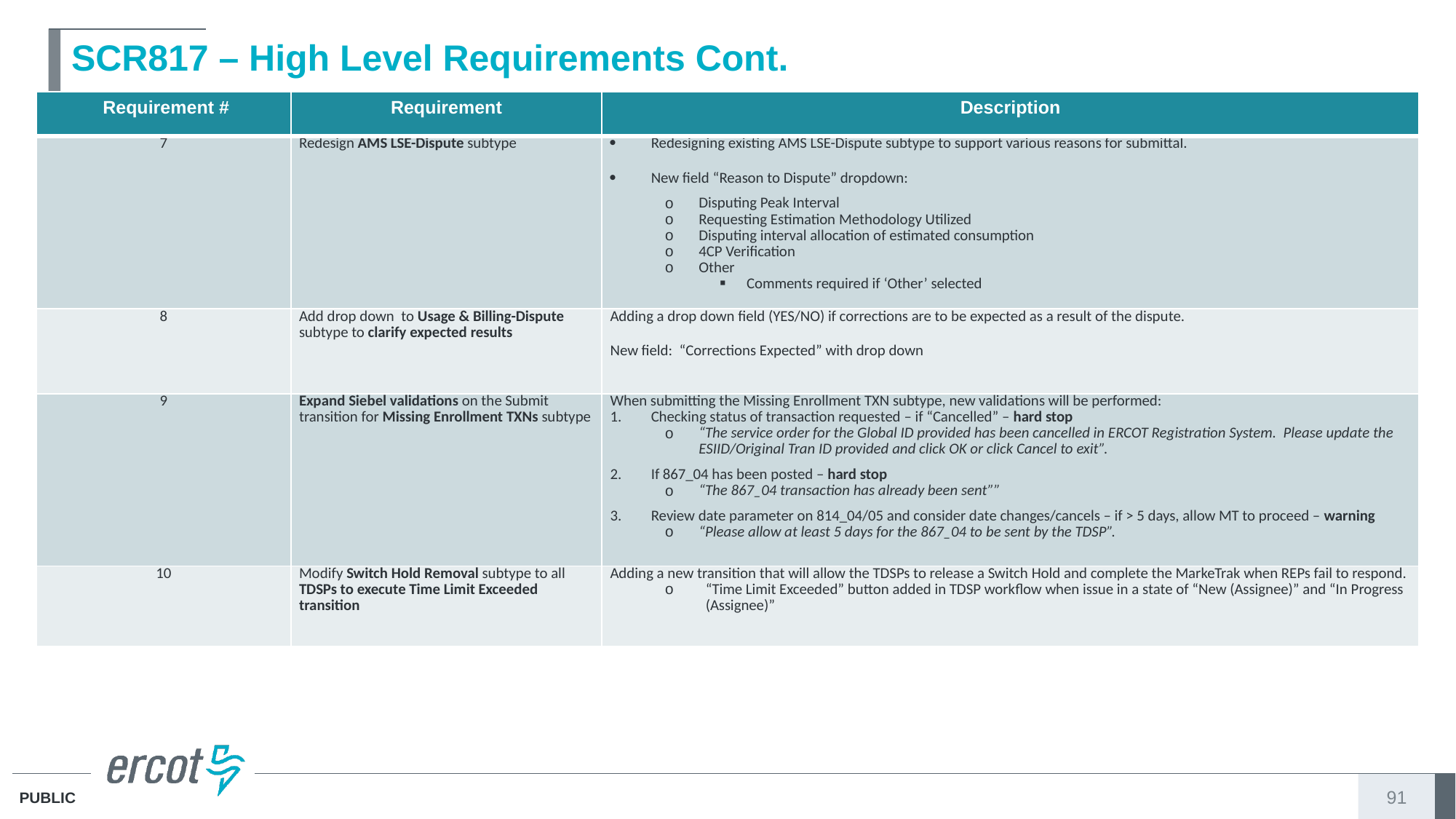

# SCR817 – High Level Requirements Cont.
| Requirement # | Requirement | Description |
| --- | --- | --- |
| 7 | Redesign AMS LSE-Dispute subtype | Redesigning existing AMS LSE-Dispute subtype to support various reasons for submittal. New field “Reason to Dispute” dropdown: Disputing Peak Interval Requesting Estimation Methodology Utilized Disputing interval allocation of estimated consumption 4CP Verification Other Comments required if ‘Other’ selected |
| 8 | Add drop down to Usage & Billing-Dispute subtype to clarify expected results | Adding a drop down field (YES/NO) if corrections are to be expected as a result of the dispute. New field: “Corrections Expected” with drop down |
| 9 | Expand Siebel validations on the Submit transition for Missing Enrollment TXNs subtype | When submitting the Missing Enrollment TXN subtype, new validations will be performed: Checking status of transaction requested – if “Cancelled” – hard stop “The service order for the Global ID provided has been cancelled in ERCOT Registration System. Please update the ESIID/Original Tran ID provided and click OK or click Cancel to exit”. If 867\_04 has been posted – hard stop “The 867\_04 transaction has already been sent”” Review date parameter on 814\_04/05 and consider date changes/cancels – if > 5 days, allow MT to proceed – warning “Please allow at least 5 days for the 867\_04 to be sent by the TDSP”. |
| 10 | Modify Switch Hold Removal subtype to all TDSPs to execute Time Limit Exceeded transition | Adding a new transition that will allow the TDSPs to release a Switch Hold and complete the MarkeTrak when REPs fail to respond. “Time Limit Exceeded” button added in TDSP workflow when issue in a state of “New (Assignee)” and “In Progress (Assignee)” |
91